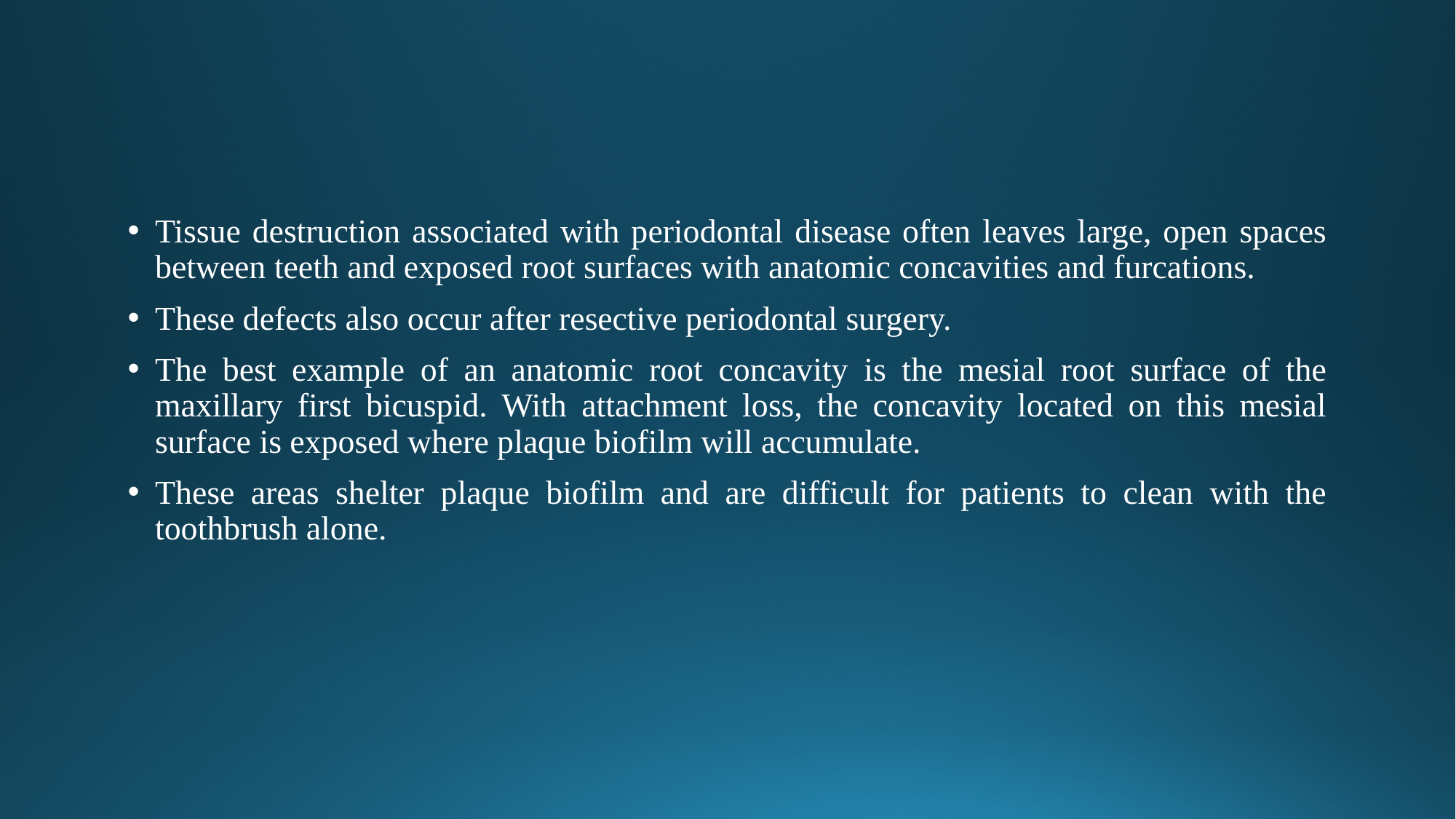

Tissue destruction associated with periodontal disease often leaves large, open spaces between teeth and exposed root surfaces with anatomic concavities and furcations.
These defects also occur after resective periodontal surgery.
The best example of an anatomic root concavity is the mesial root surface of the maxillary first bicuspid. With attachment loss, the concavity located on this mesial surface is exposed where plaque biofilm will accumulate.
These areas shelter plaque biofilm and are difficult for patients to clean with the toothbrush alone.